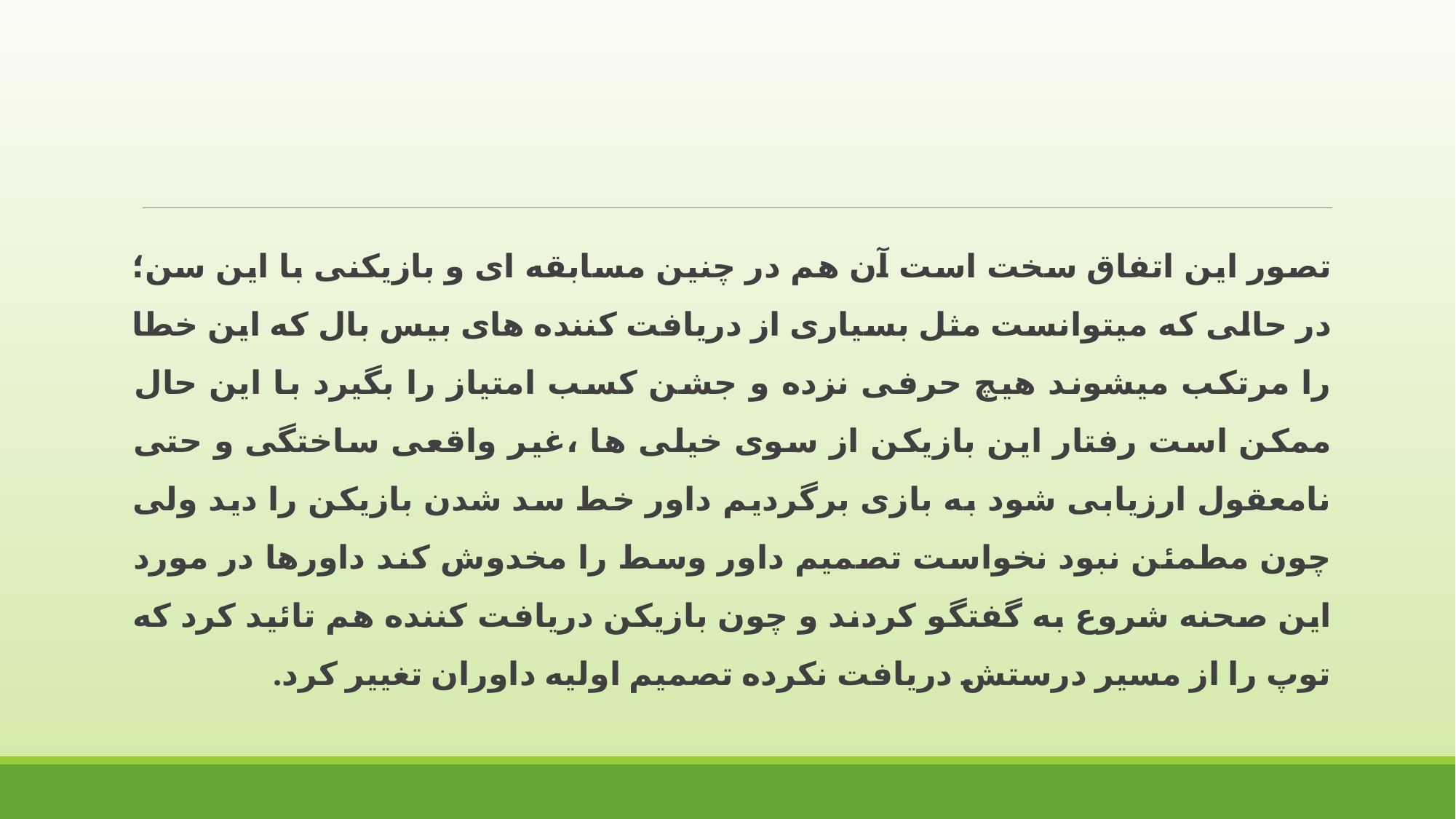

تصور این اتفاق سخت است آن هم در چنین مسابقه ای و بازیکنی با این سن؛ در حالی که میتوانست مثل بسیاری از دریافت کننده های بیس بال که این خطا را مرتکب میشوند هیچ حرفی نزده و جشن کسب امتیاز را بگیرد با این حال ممکن است رفتار این بازیکن از سوی خیلی ها ،غیر واقعی ساختگی و حتى نامعقول ارزیابی شود به بازی برگردیم داور خط سد شدن بازیکن را دید ولی چون مطمئن نبود نخواست تصمیم داور وسط را مخدوش کند داورها در مورد این صحنه شروع به گفتگو کردند و چون بازیکن دریافت کننده هم تائید کرد که توپ را از مسیر درستش دریافت نکرده تصمیم اولیه داوران تغییر کرد.